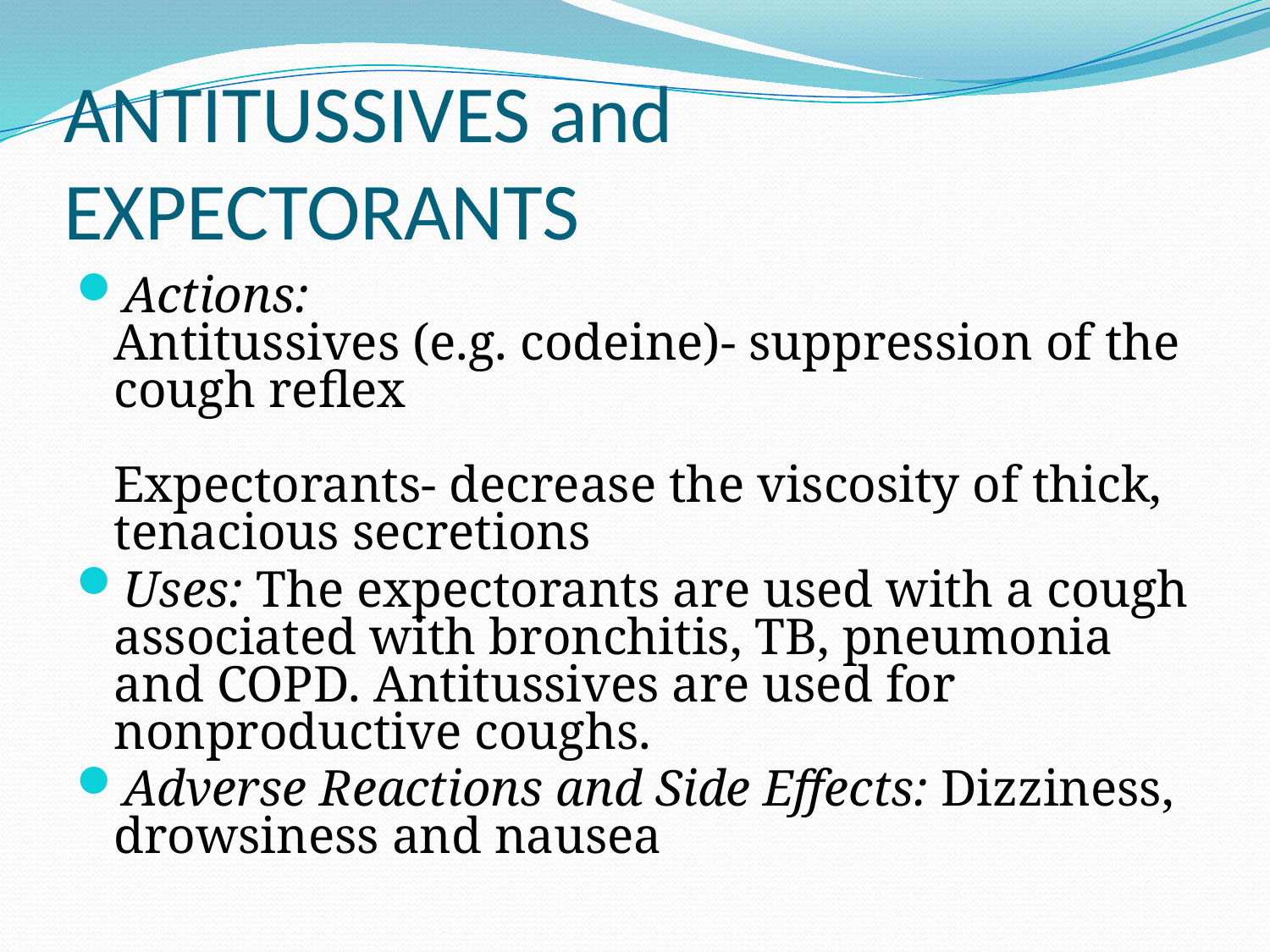

# ANTITUSSIVES and EXPECTORANTS
Actions:
Antitussives (e.g. codeine)- suppression of the cough reflex
Expectorants- decrease the viscosity of thick, tenacious secretions
Uses: The expectorants are used with a cough associated with bronchitis, TB, pneumonia and COPD. Antitussives are used for nonproductive coughs.
Adverse Reactions and Side Effects: Dizziness, drowsiness and nausea